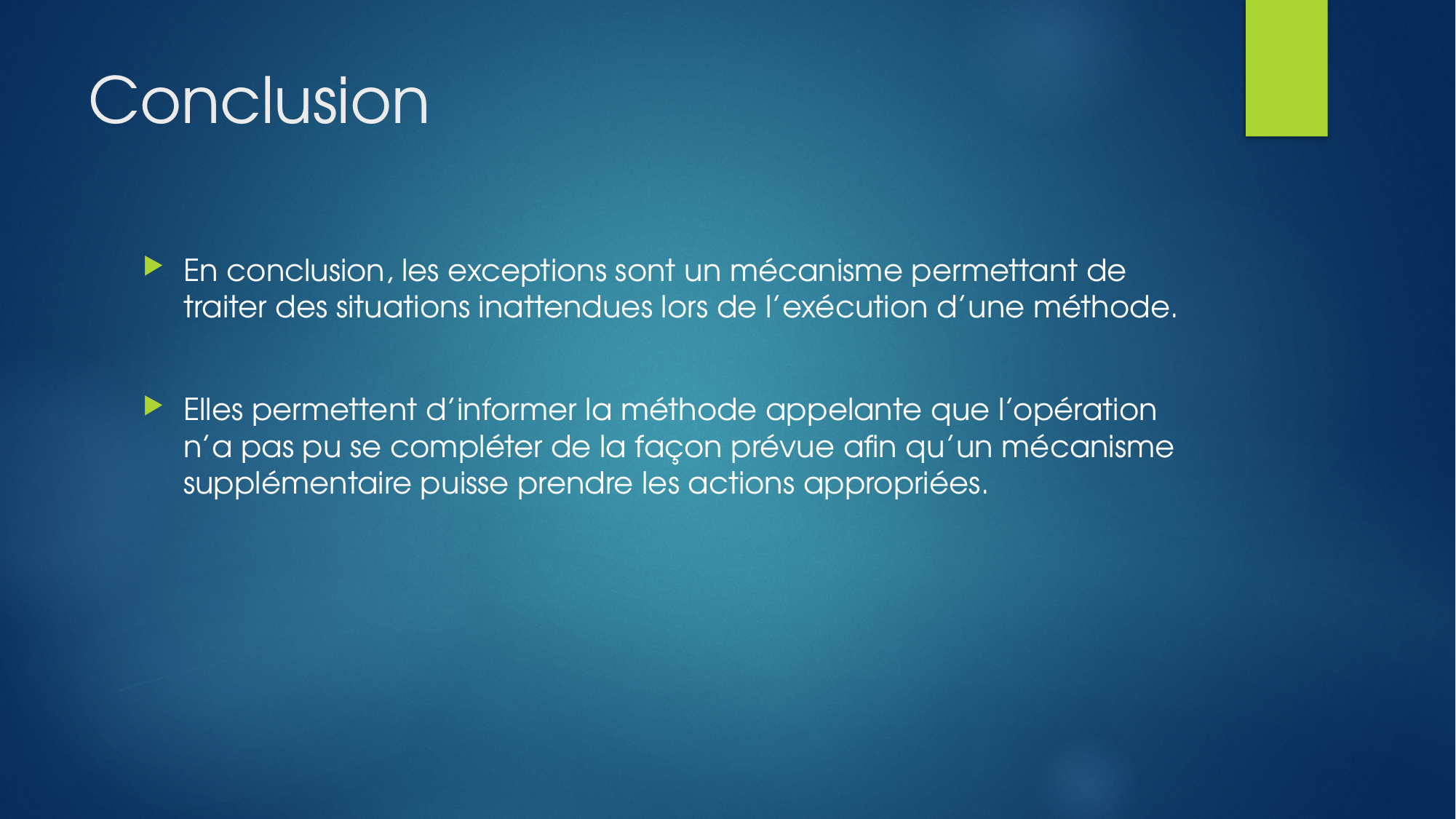

# Conclusion
En conclusion, les exceptions sont un mécanisme permettant de traiter des situations inattendues lors de l’exécution d’une méthode.

Elles permettent d’informer la méthode appelante que l’opération n’a pas pu se compléter de la façon prévue afin qu’un mécanisme supplémentaire puisse prendre les actions appropriées.